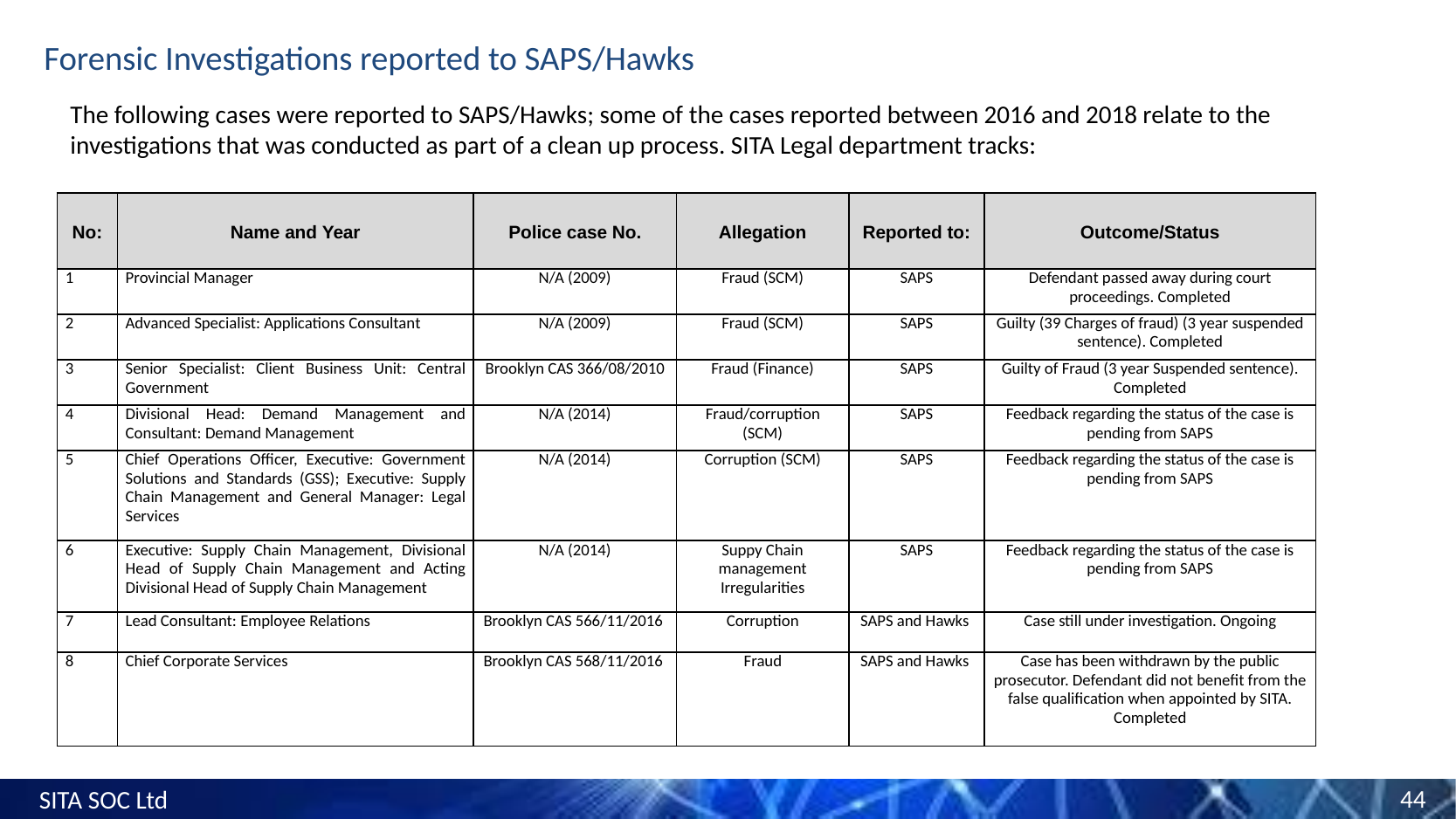

# Forensic Investigations reported to SAPS/Hawks
The following cases were reported to SAPS/Hawks; some of the cases reported between 2016 and 2018 relate to the investigations that was conducted as part of a clean up process. SITA Legal department tracks:
| No: | Name and Year | Police case No. | Allegation | Reported to: | Outcome/Status |
| --- | --- | --- | --- | --- | --- |
| 1 | Provincial Manager | N/A (2009) | Fraud (SCM) | SAPS | Defendant passed away during court proceedings. Completed |
| 2 | Advanced Specialist: Applications Consultant | N/A (2009) | Fraud (SCM) | SAPS | Guilty (39 Charges of fraud) (3 year suspended sentence). Completed |
| 3 | Senior Specialist: Client Business Unit: Central Government | Brooklyn CAS 366/08/2010 | Fraud (Finance) | SAPS | Guilty of Fraud (3 year Suspended sentence). Completed |
| 4 | Divisional Head: Demand Management and Consultant: Demand Management | N/A (2014) | Fraud/corruption (SCM) | SAPS | Feedback regarding the status of the case is pending from SAPS |
| 5 | Chief Operations Officer, Executive: Government Solutions and Standards (GSS); Executive: Supply Chain Management and General Manager: Legal Services | N/A (2014) | Corruption (SCM) | SAPS | Feedback regarding the status of the case is pending from SAPS |
| 6 | Executive: Supply Chain Management, Divisional Head of Supply Chain Management and Acting Divisional Head of Supply Chain Management | N/A (2014) | Suppy Chain management Irregularities | SAPS | Feedback regarding the status of the case is pending from SAPS |
| 7 | Lead Consultant: Employee Relations | Brooklyn CAS 566/11/2016 | Corruption | SAPS and Hawks | Case still under investigation. Ongoing |
| 8 | Chief Corporate Services | Brooklyn CAS 568/11/2016 | Fraud | SAPS and Hawks | Case has been withdrawn by the public prosecutor. Defendant did not benefit from the false qualification when appointed by SITA. Completed |